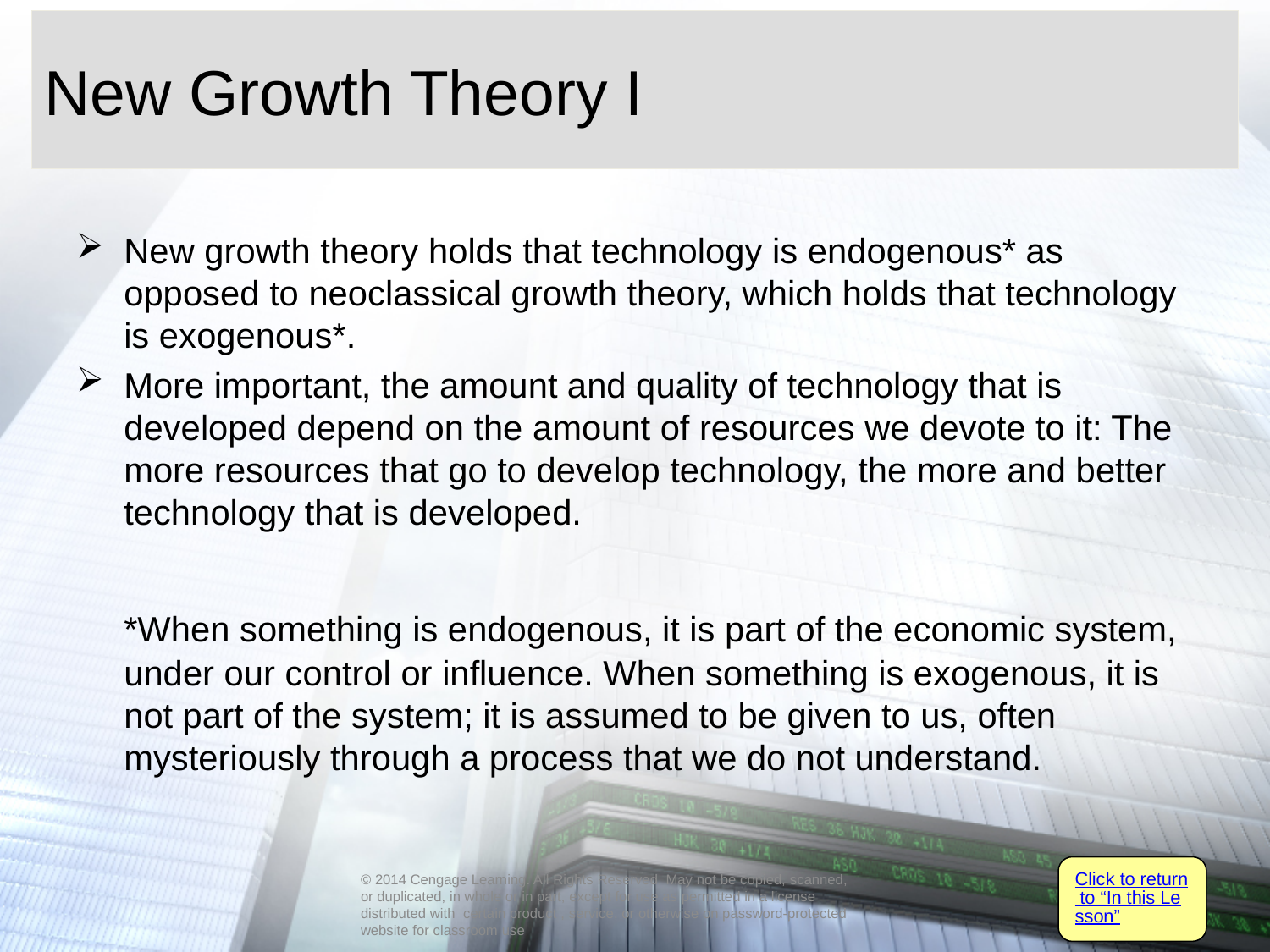

# New Growth Theory I
New growth theory holds that technology is endogenous* as opposed to neoclassical growth theory, which holds that technology is exogenous*.
More important, the amount and quality of technology that is developed depend on the amount of resources we devote to it: The more resources that go to develop technology, the more and better technology that is developed.

	*When something is endogenous, it is part of the economic system, under our control or influence. When something is exogenous, it is not part of the system; it is assumed to be given to us, often mysteriously through a process that we do not understand.
Click to return to “In this Lesson”
© 2014 Cengage Learning. All Rights Reserved. May not be copied, scanned, or duplicated, in whole or in part, except for use as permitted in a license distributed with  certain product , service, or otherwise on password-protected website for classroom use